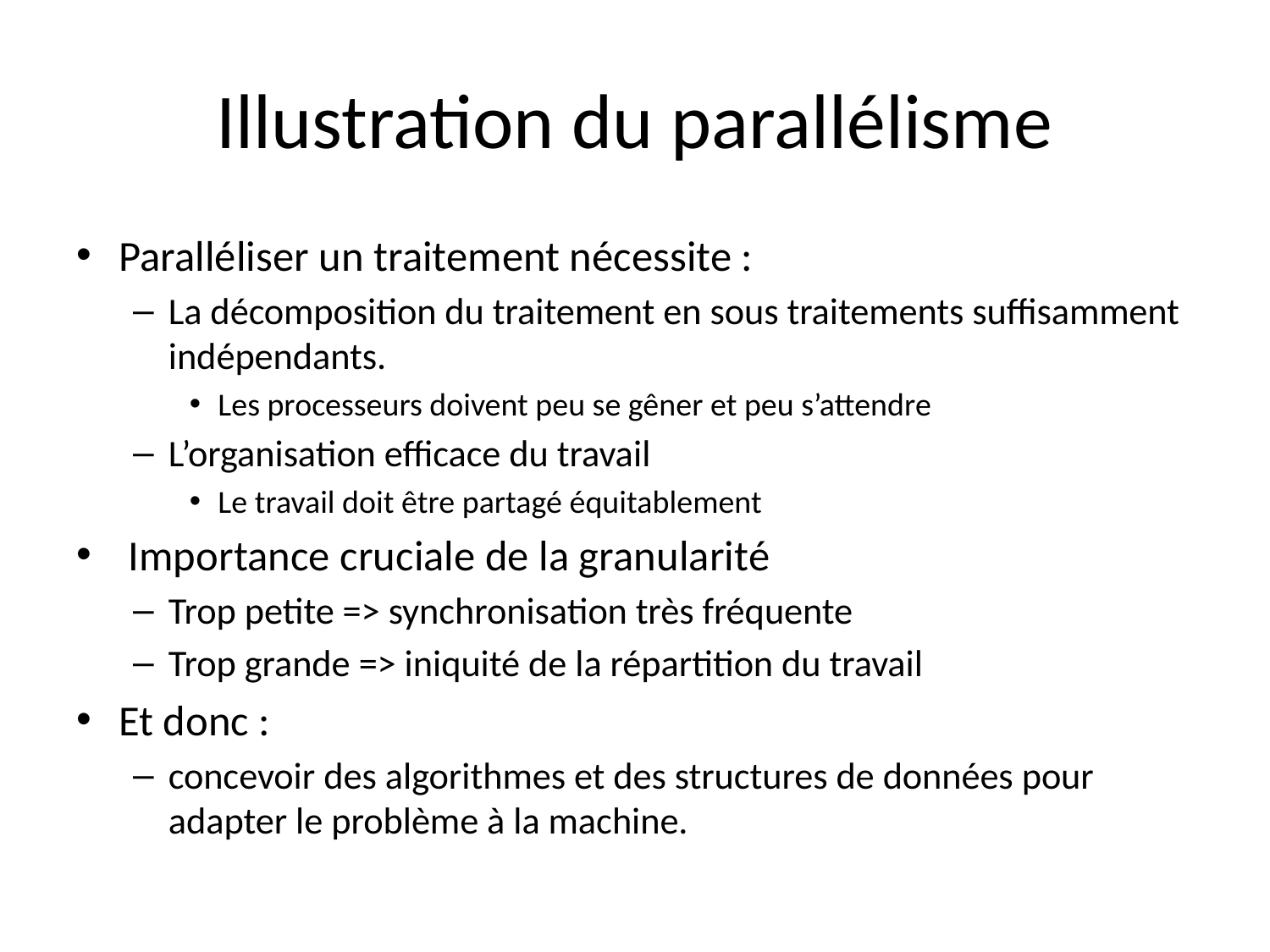

# Illustration du parallélisme
Paralléliser un traitement nécessite :
La décomposition du traitement en sous traitements suffisamment indépendants.
Les processeurs doivent peu se gêner et peu s’attendre
L’organisation efficace du travail
Le travail doit être partagé équitablement
 Importance cruciale de la granularité
Trop petite => synchronisation très fréquente
Trop grande => iniquité de la répartition du travail
Et donc :
concevoir des algorithmes et des structures de données pour adapter le problème à la machine.